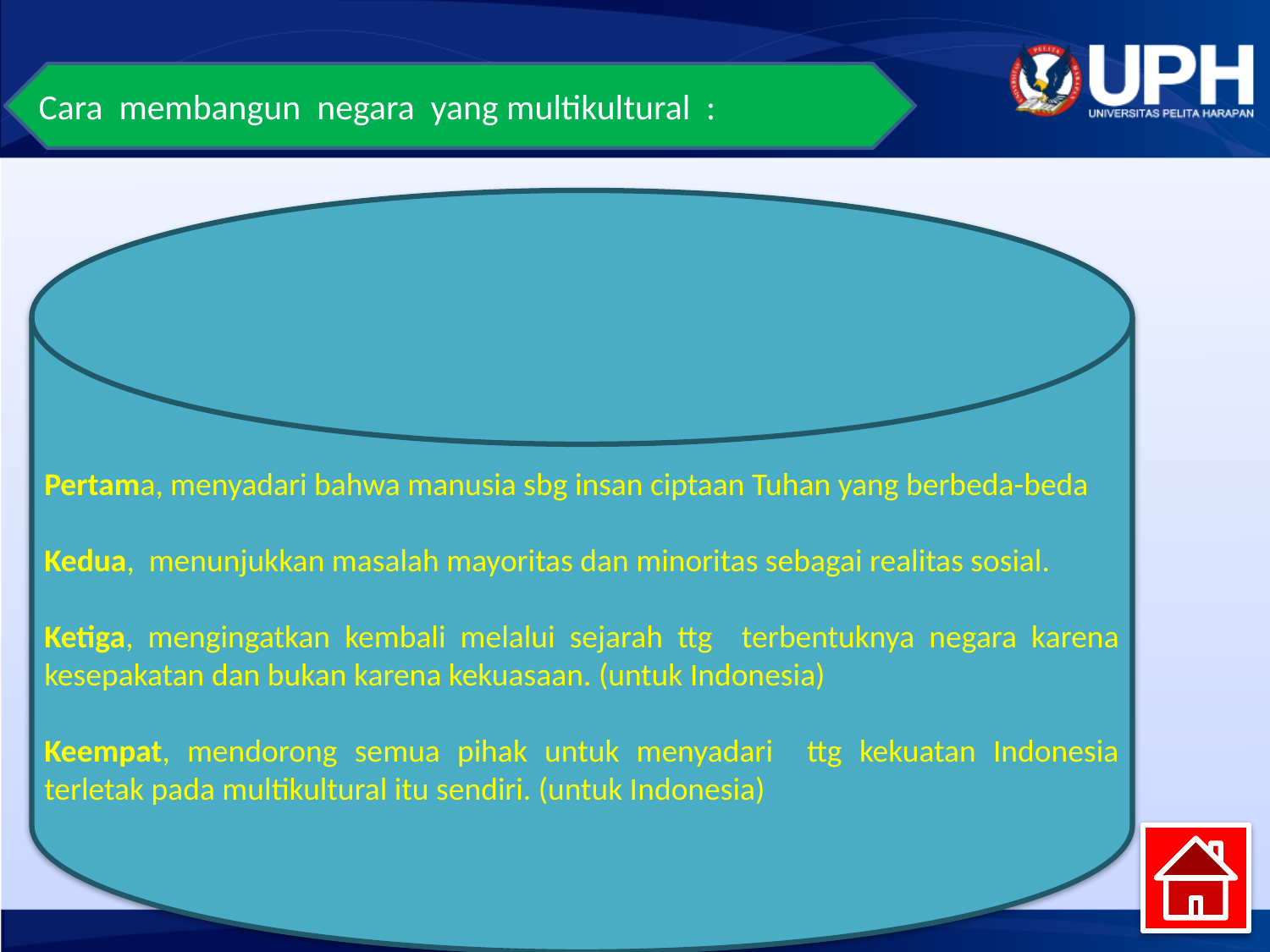

Cara  membangun  negara  yang multikultural  :

Pertama, menyadari bahwa manusia sbg insan ciptaan Tuhan yang berbeda-beda

Kedua,  menunjukkan masalah mayoritas dan minoritas sebagai realitas sosial.

Ketiga, mengingatkan kembali melalui sejarah ttg  terbentuknya negara karena kesepakatan dan bukan karena kekuasaan. (untuk Indonesia)

Keempat, mendorong semua pihak untuk menyadari  ttg kekuatan Indonesia terletak pada multikultural itu sendiri. (untuk Indonesia)